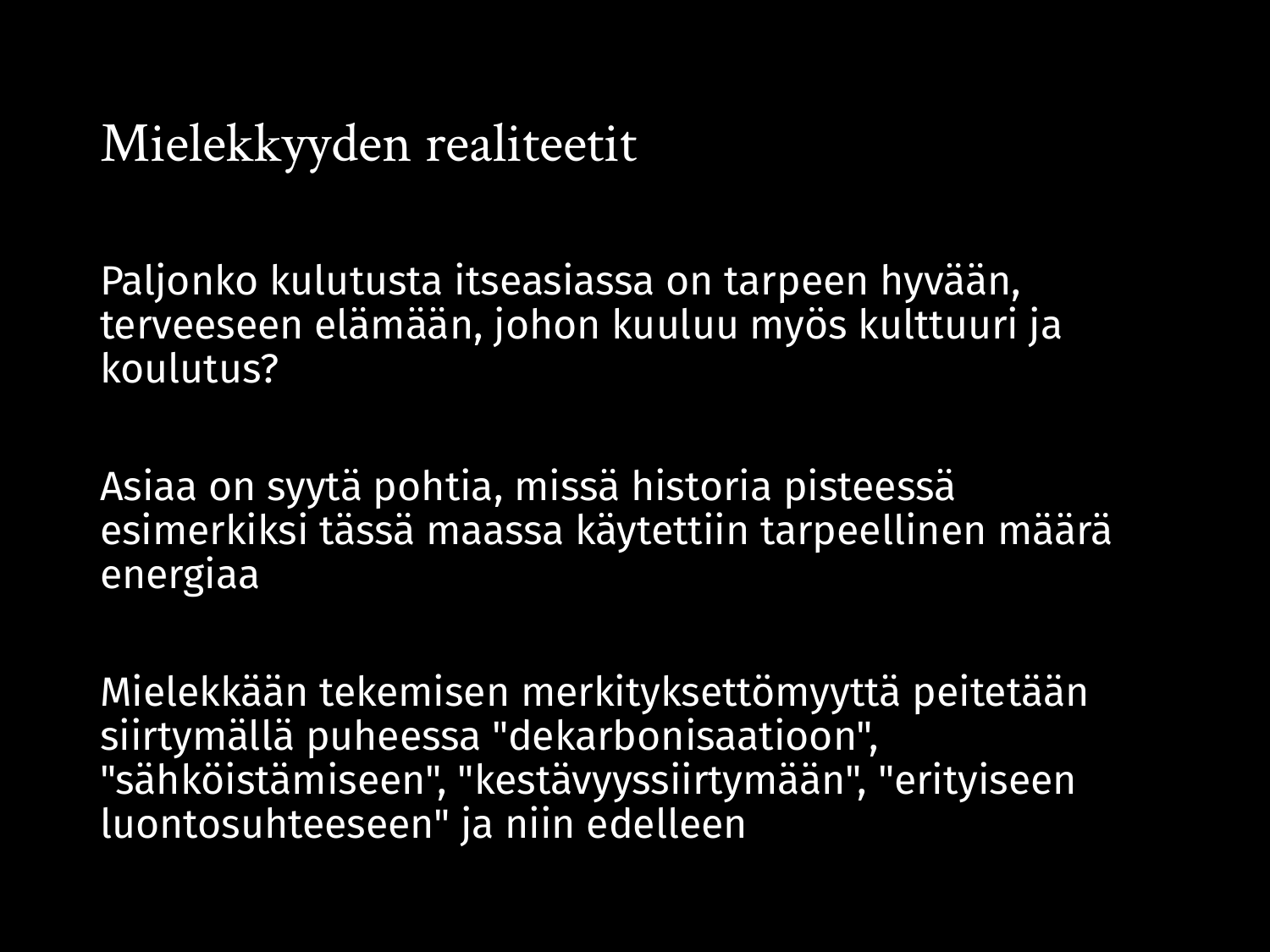

# Mielekkyyden realiteetit
Paljonko kulutusta itseasiassa on tarpeen hyvään, terveeseen elämään, johon kuuluu myös kulttuuri ja koulutus?

Asiaa on syytä pohtia, missä historia pisteessä esimerkiksi tässä maassa käytettiin tarpeellinen määrä energiaa

Mielekkään tekemisen merkityksettömyyttä peitetään siirtymällä puheessa "dekarbonisaatioon", "sähköistämiseen", "kestävyyssiirtymään", "erityiseen luontosuhteeseen" ja niin edelleen